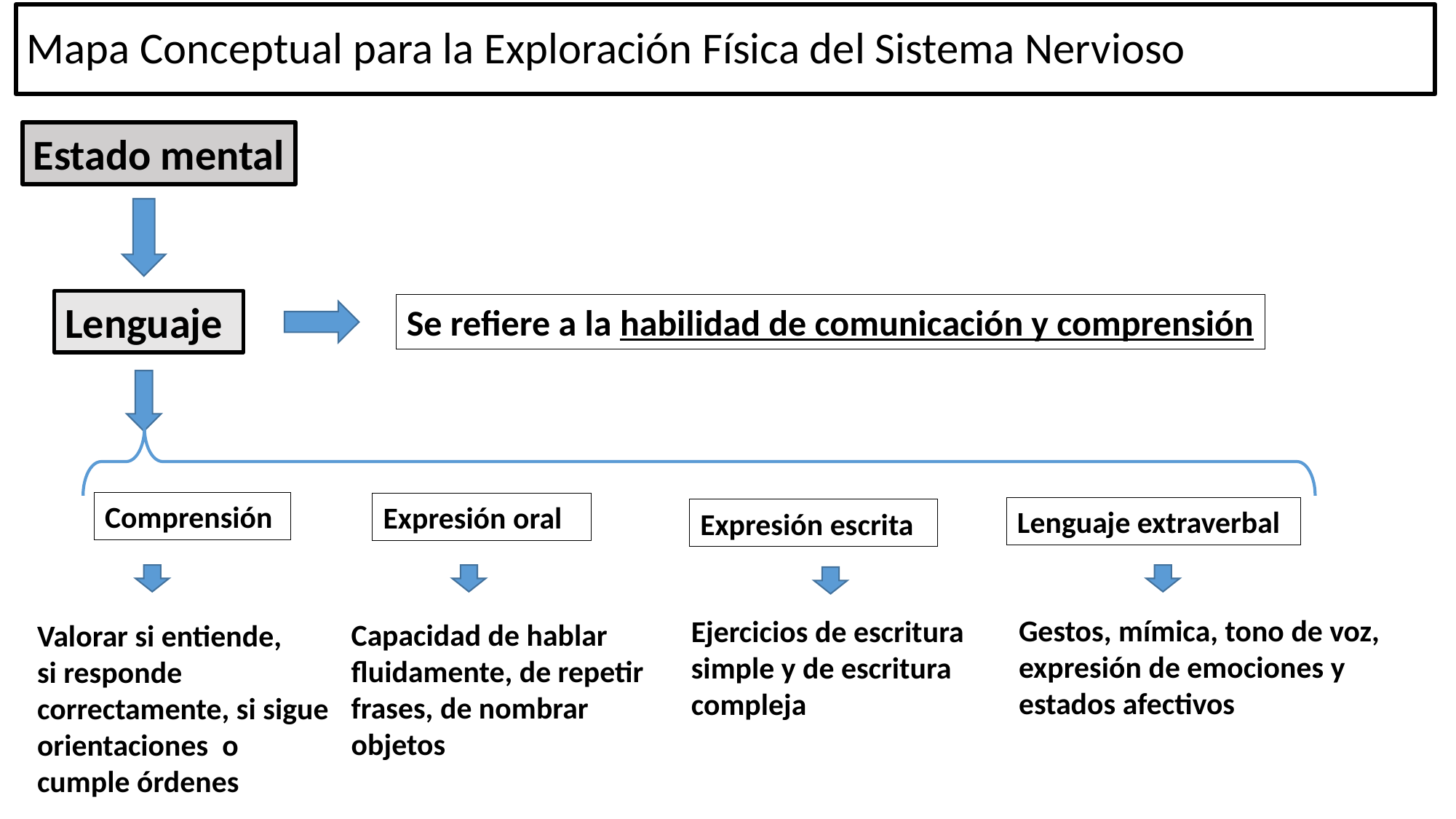

Mapa Conceptual para la Exploración Física del Sistema Nervioso
Estado mental

Lenguaje
Se refiere a la habilidad de comunicación y comprensión

Comprensión
Expresión oral
Lenguaje extraverbal
Expresión escrita

Gestos, mímica, tono de voz,
expresión de emociones y
estados afectivos
Ejercicios de escritura
simple y de escritura
compleja
Capacidad de hablar
fluidamente, de repetir
frases, de nombrar
objetos
Valorar si entiende,
si responde
correctamente, si sigue
orientaciones  o
cumple órdenes